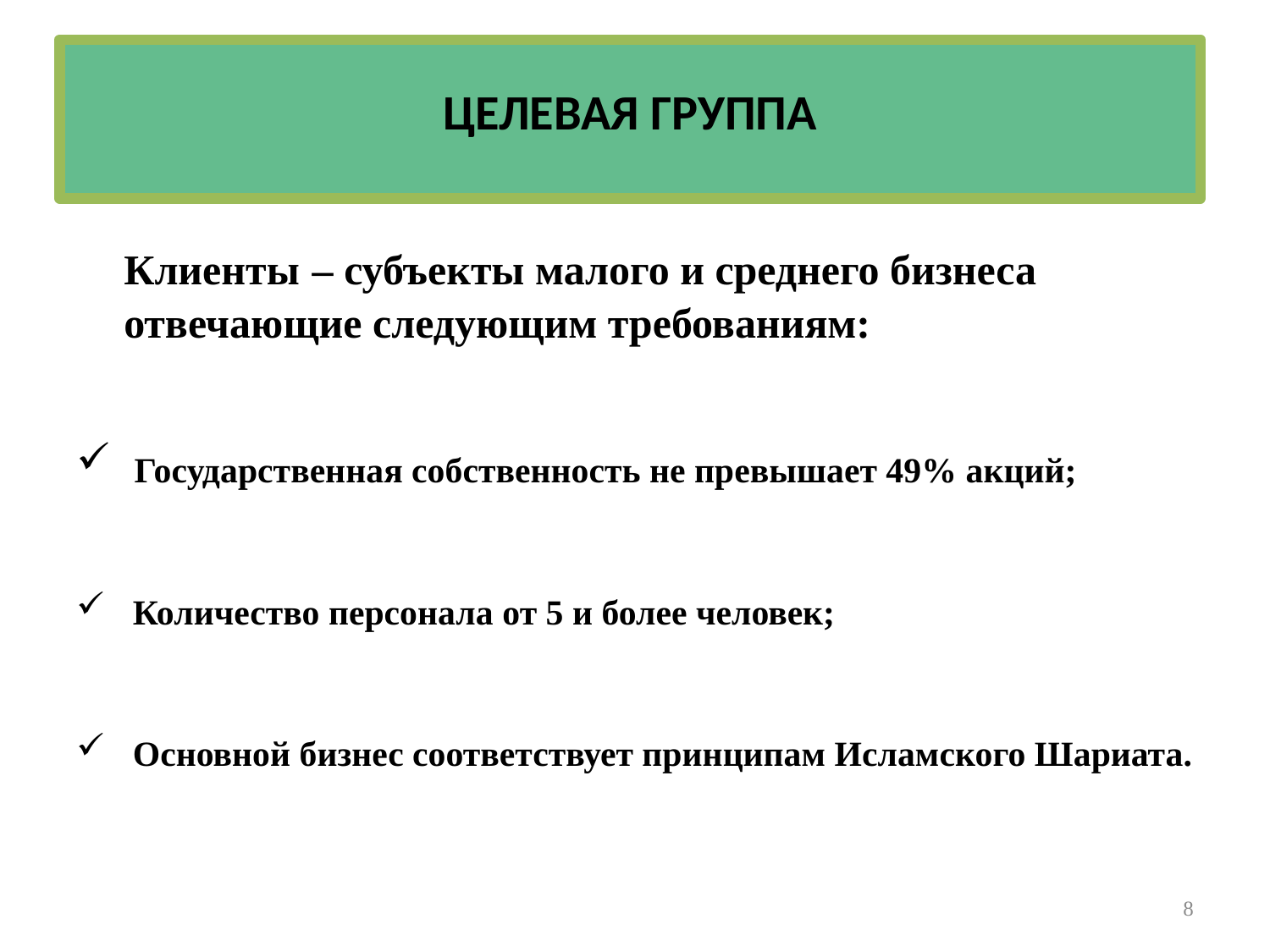

ЦЕЛЕВАЯ ГРУППА
	Клиенты – субъекты малого и среднего бизнеса отвечающие следующим требованиям:

 Государственная собственность не превышает 49% акций;

 Количество персонала от 5 и более человек;

 Основной бизнес соответствует принципам Исламского Шариата.

8